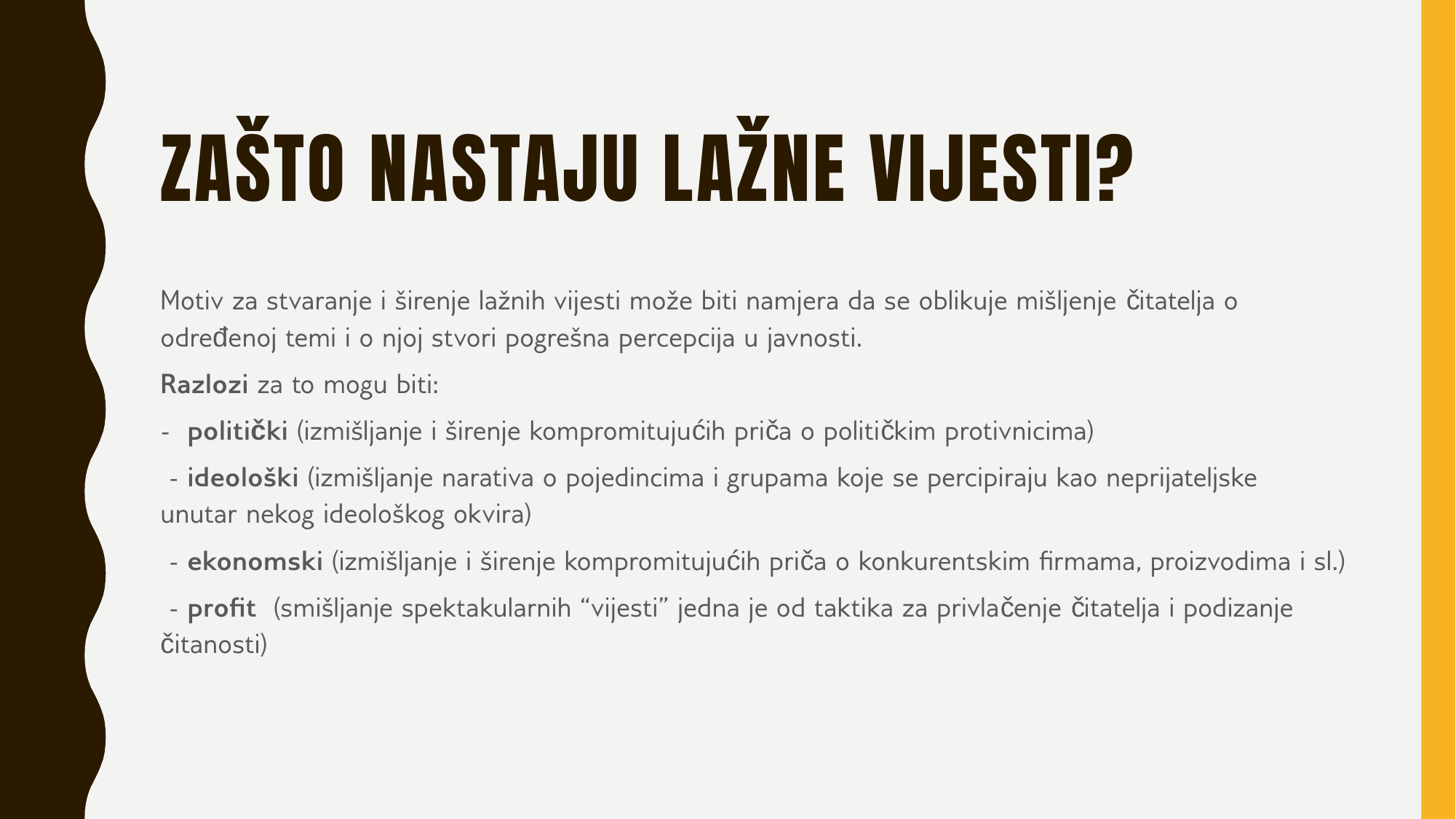

# Zašto nastaju lažne vijesti?
Motiv za stvaranje i širenje lažnih vijesti može biti namjera da se oblikuje mišljenje čitatelja o određenoj temi i o njoj stvori pogrešna percepcija u javnosti.
Razlozi za to mogu biti:
-  politički (izmišljanje i širenje kompromitujućih priča o političkim protivnicima)
 - ideološki (izmišljanje narativa o pojedincima i grupama koje se percipiraju kao neprijateljske   unutar nekog ideološkog okvira)
 - ekonomski (izmišljanje i širenje kompromitujućih priča o konkurentskim firmama, proizvodima i sl.)
 - profit  (smišljanje spektakularnih “vijesti” jedna je od taktika za privlačenje čitatelja i podizanje čitanosti)